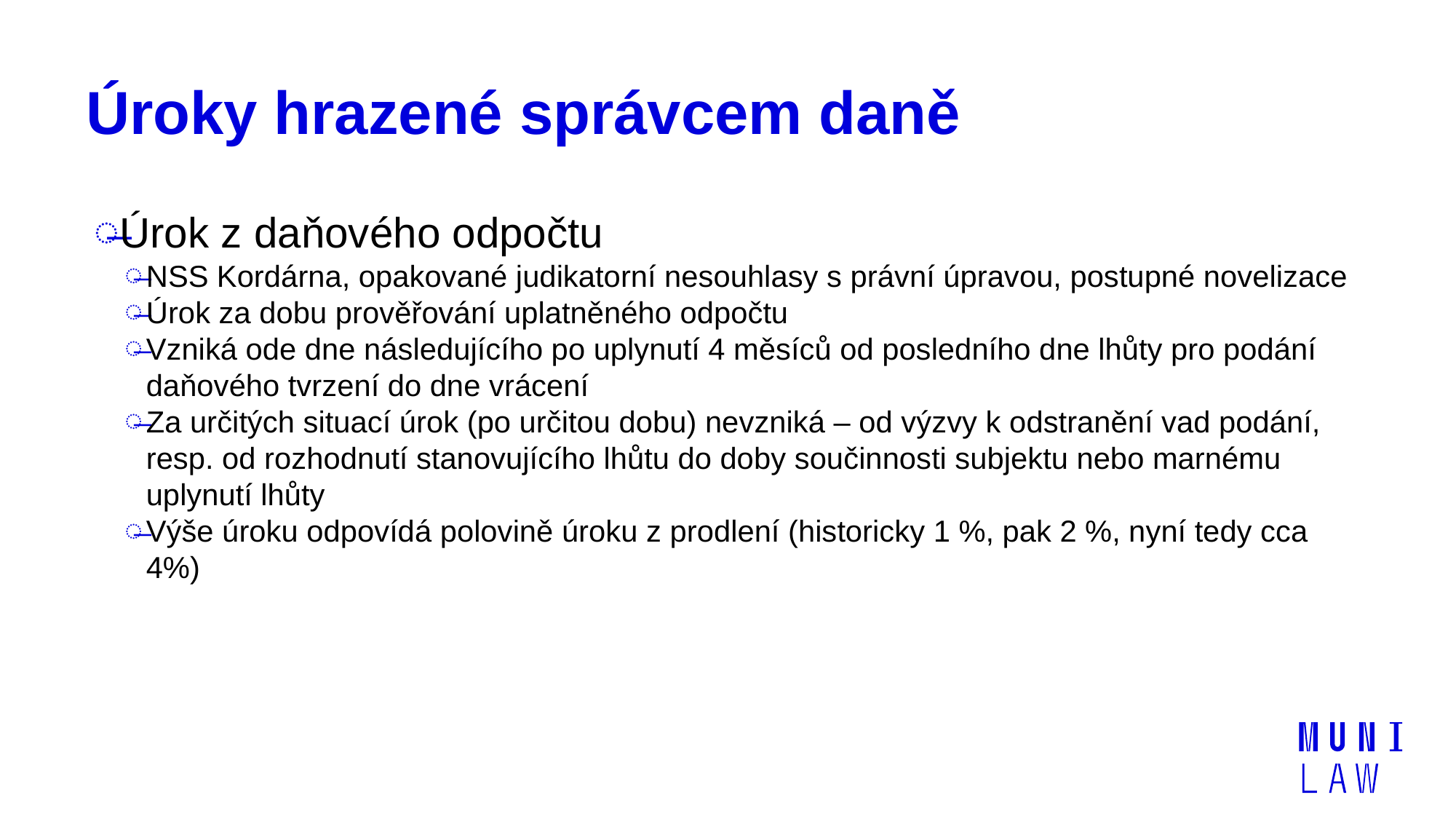

# Úroky hrazené správcem daně
Úrok z daňového odpočtu
NSS Kordárna, opakované judikatorní nesouhlasy s právní úpravou, postupné novelizace
Úrok za dobu prověřování uplatněného odpočtu
Vzniká ode dne následujícího po uplynutí 4 měsíců od posledního dne lhůty pro podání daňového tvrzení do dne vrácení
Za určitých situací úrok (po určitou dobu) nevzniká – od výzvy k odstranění vad podání, resp. od rozhodnutí stanovujícího lhůtu do doby součinnosti subjektu nebo marnému uplynutí lhůty
Výše úroku odpovídá polovině úroku z prodlení (historicky 1 %, pak 2 %, nyní tedy cca 4%)